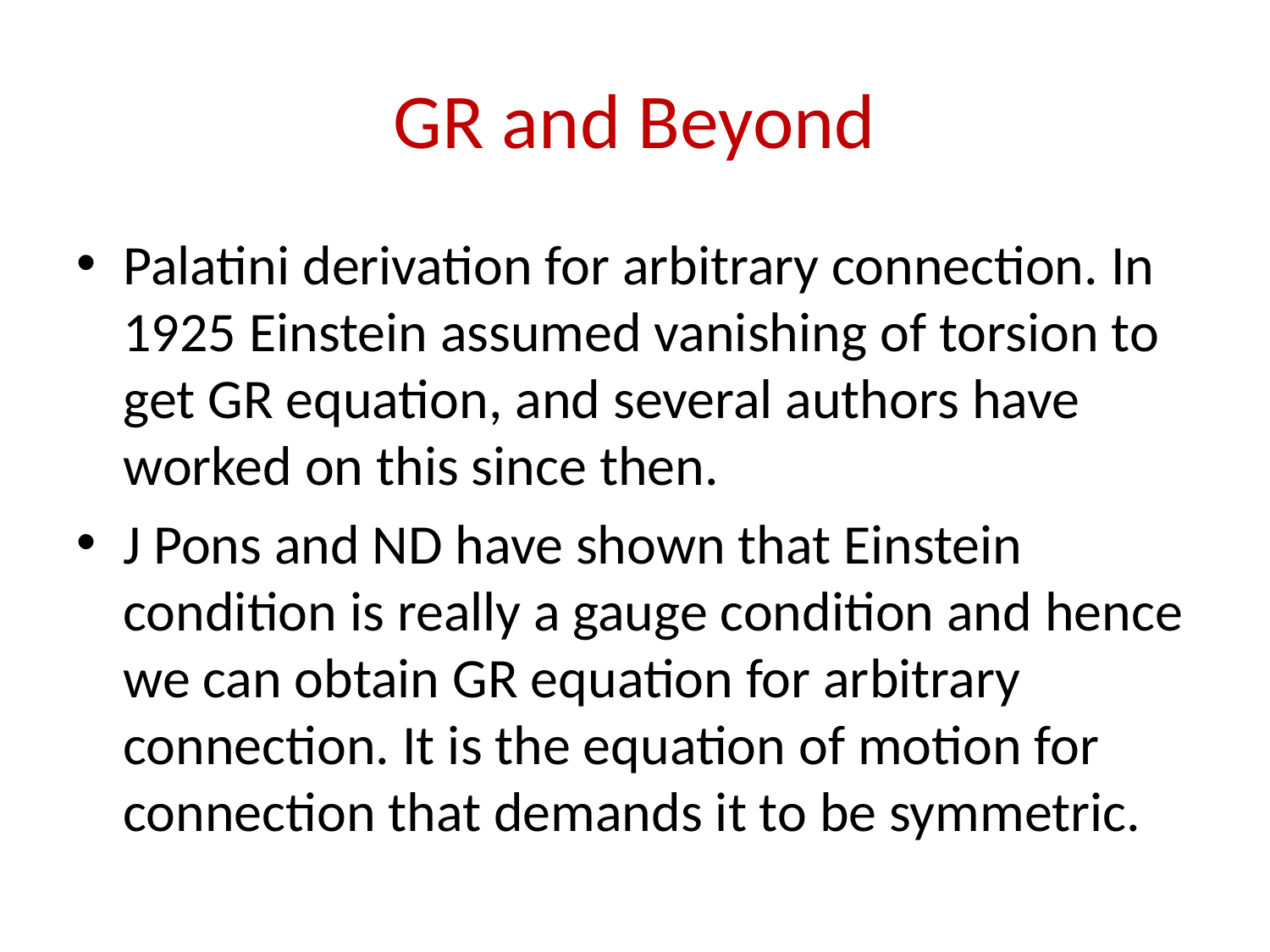

# GR and Beyond
Palatini derivation for arbitrary connection. In 1925 Einstein assumed vanishing of torsion to get GR equation, and several authors have worked on this since then.
J Pons and ND have shown that Einstein condition is really a gauge condition and hence we can obtain GR equation for arbitrary connection. It is the equation of motion for connection that demands it to be symmetric.